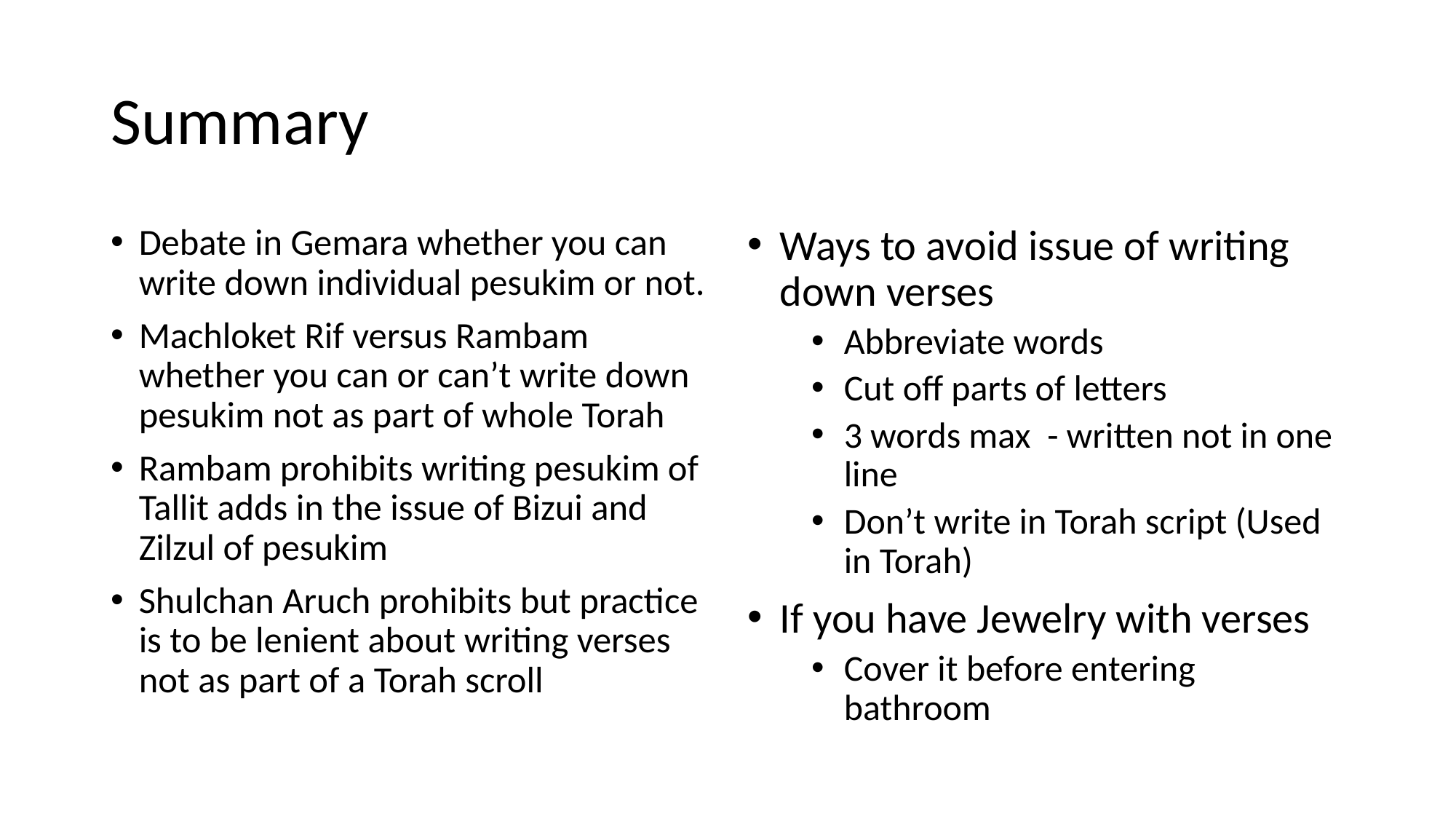

# Summary
Debate in Gemara whether you can write down individual pesukim or not.
Machloket Rif versus Rambam whether you can or can’t write down pesukim not as part of whole Torah
Rambam prohibits writing pesukim of Tallit adds in the issue of Bizui and Zilzul of pesukim
Shulchan Aruch prohibits but practice is to be lenient about writing verses not as part of a Torah scroll
Ways to avoid issue of writing down verses
Abbreviate words
Cut off parts of letters
3 words max  - written not in one line
Don’t write in Torah script (Used in Torah)
If you have Jewelry with verses
Cover it before entering bathroom